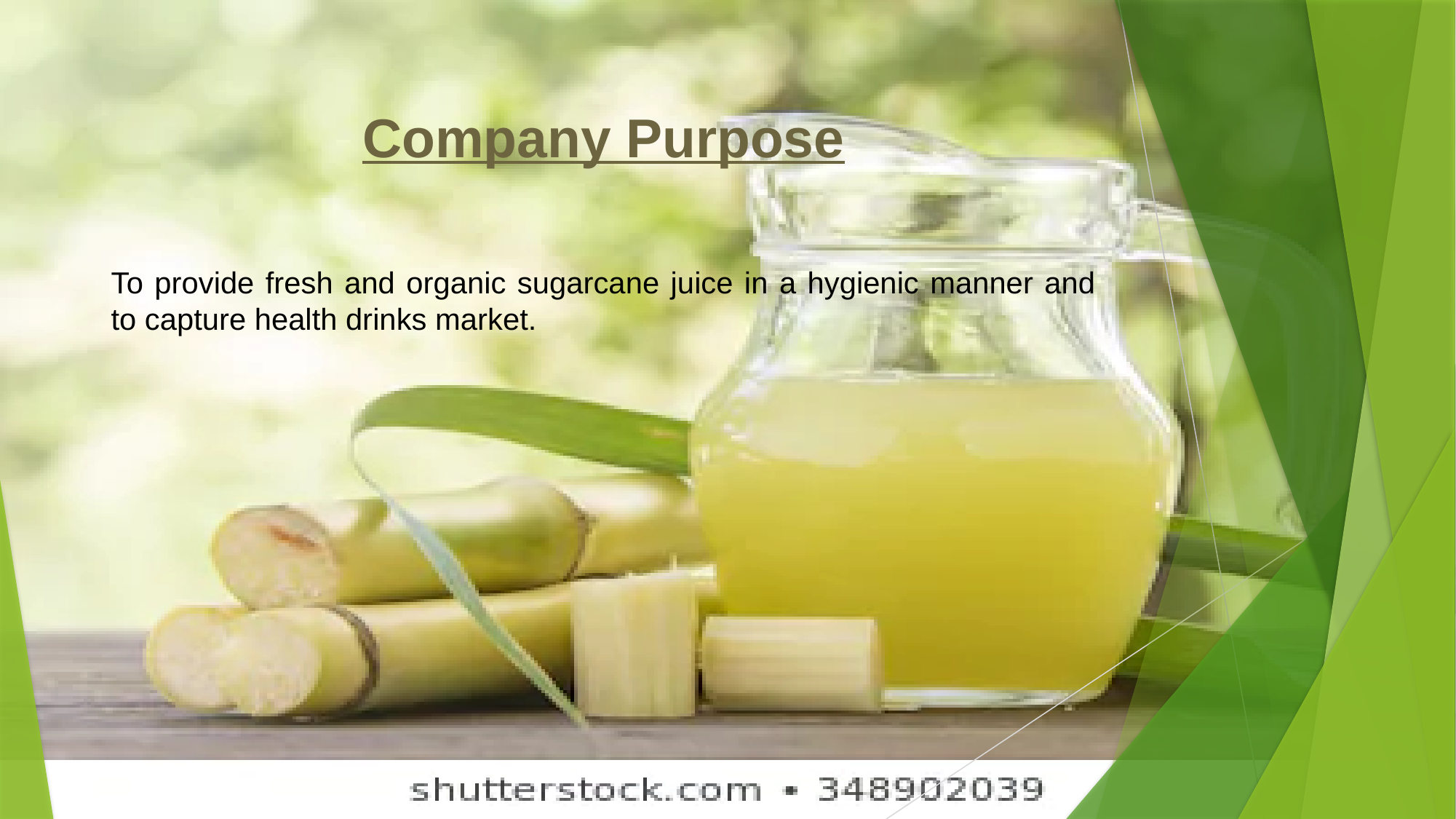

# Company Purpose
To provide fresh and organic sugarcane juice in a hygienic manner and to capture health drinks market.